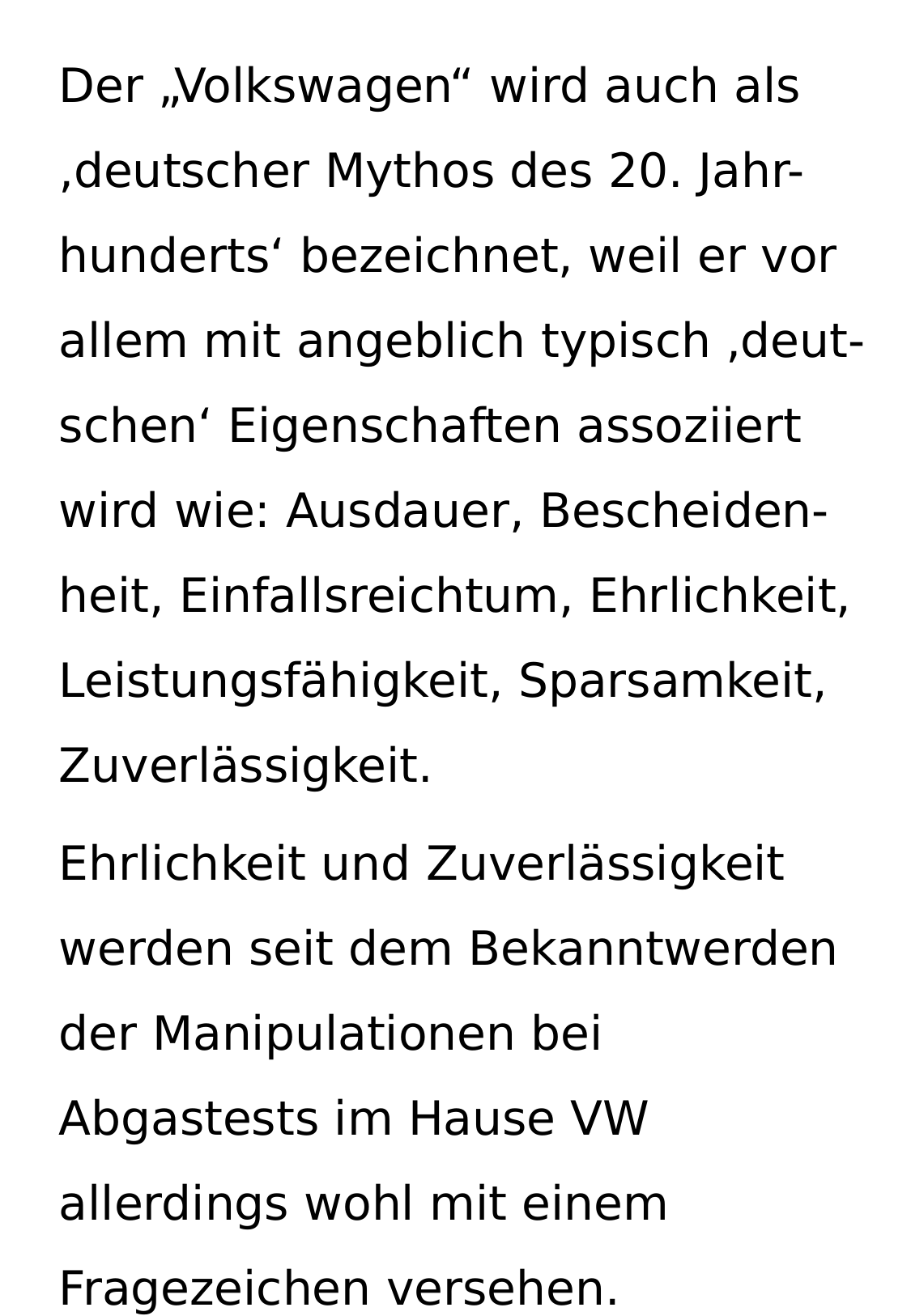

Der „Volkswagen“ wird auch als ‚deutscher Mythos des 20. Jahr-hunderts‘ bezeichnet, weil er vor allem mit angeblich typisch ‚deut-schen‘ Eigenschaften assoziiert wird wie: Ausdauer, Bescheiden-heit, Einfallsreichtum, Ehrlichkeit, Leistungsfähigkeit, Sparsamkeit, Zuverlässigkeit.
Ehrlichkeit und Zuverlässigkeit werden seit dem Bekanntwerden der Manipulationen bei Abgastests im Hause VW allerdings wohl mit einem Fragezeichen versehen.